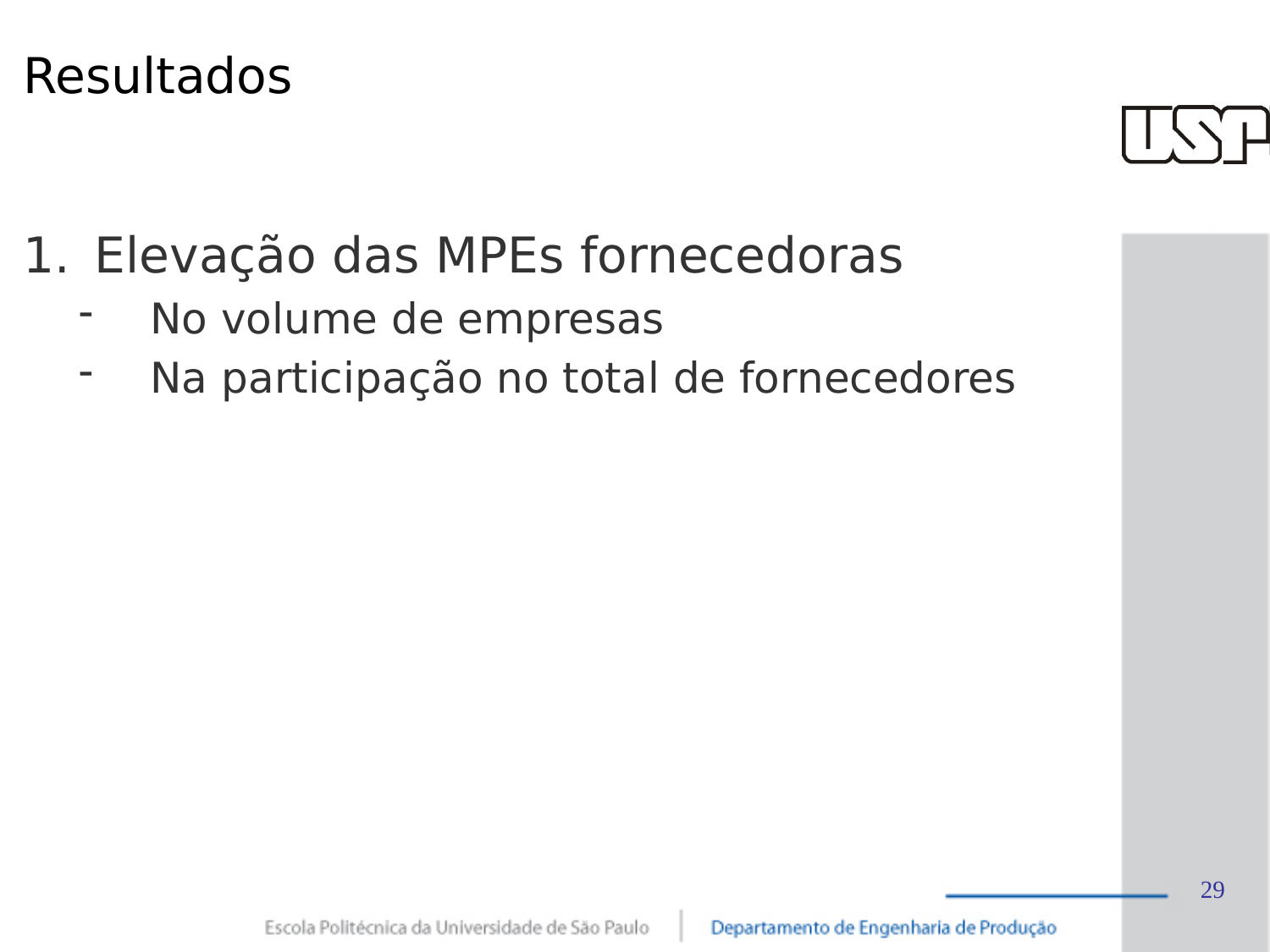

# Resultados

Elevação das MPEs fornecedoras
No volume de empresas
Na participação no total de fornecedores

29